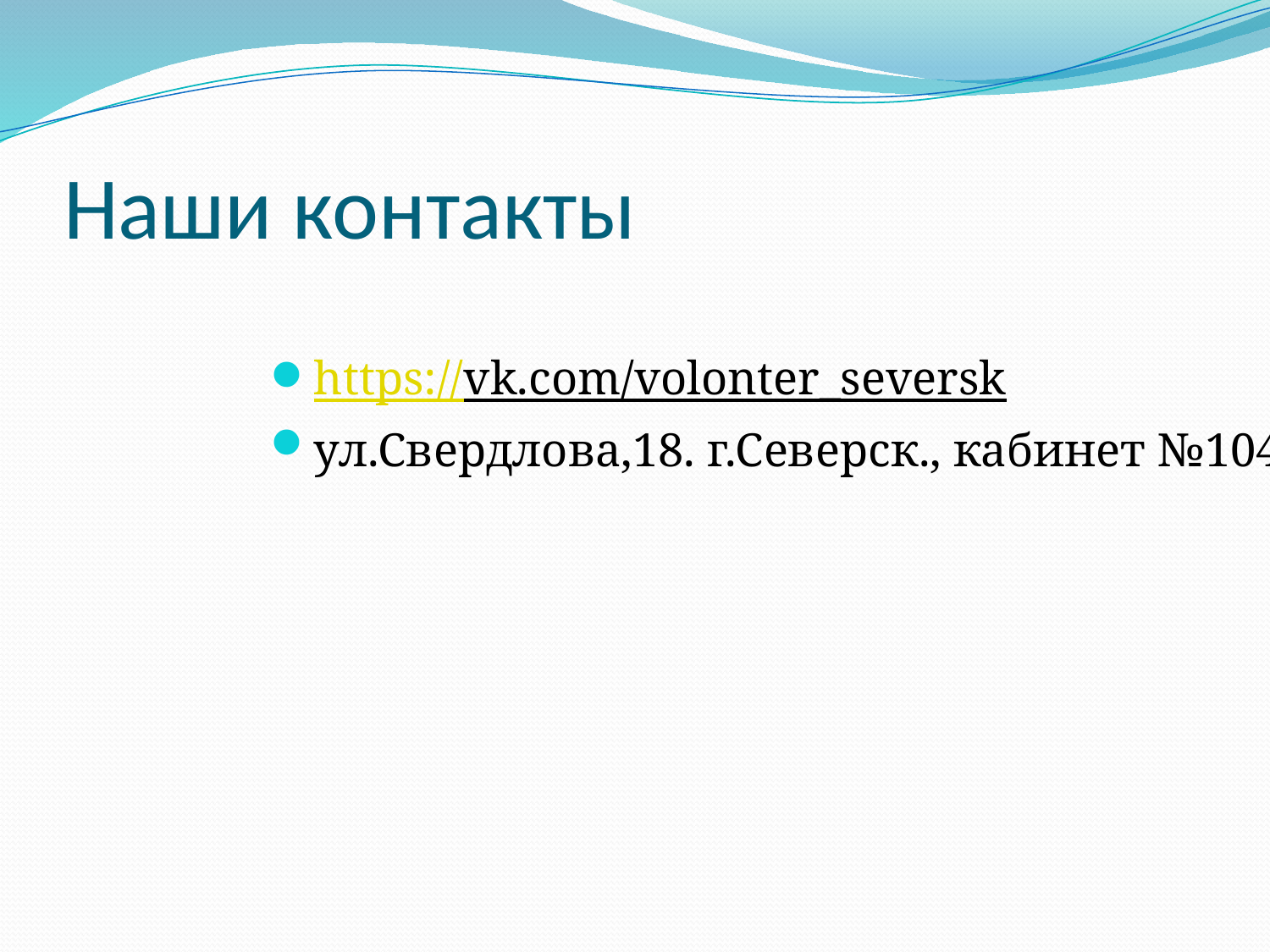

# Наши контакты
https://vk.com/volonter_seversk
ул.Свердлова,18. г.Северск., кабинет №104